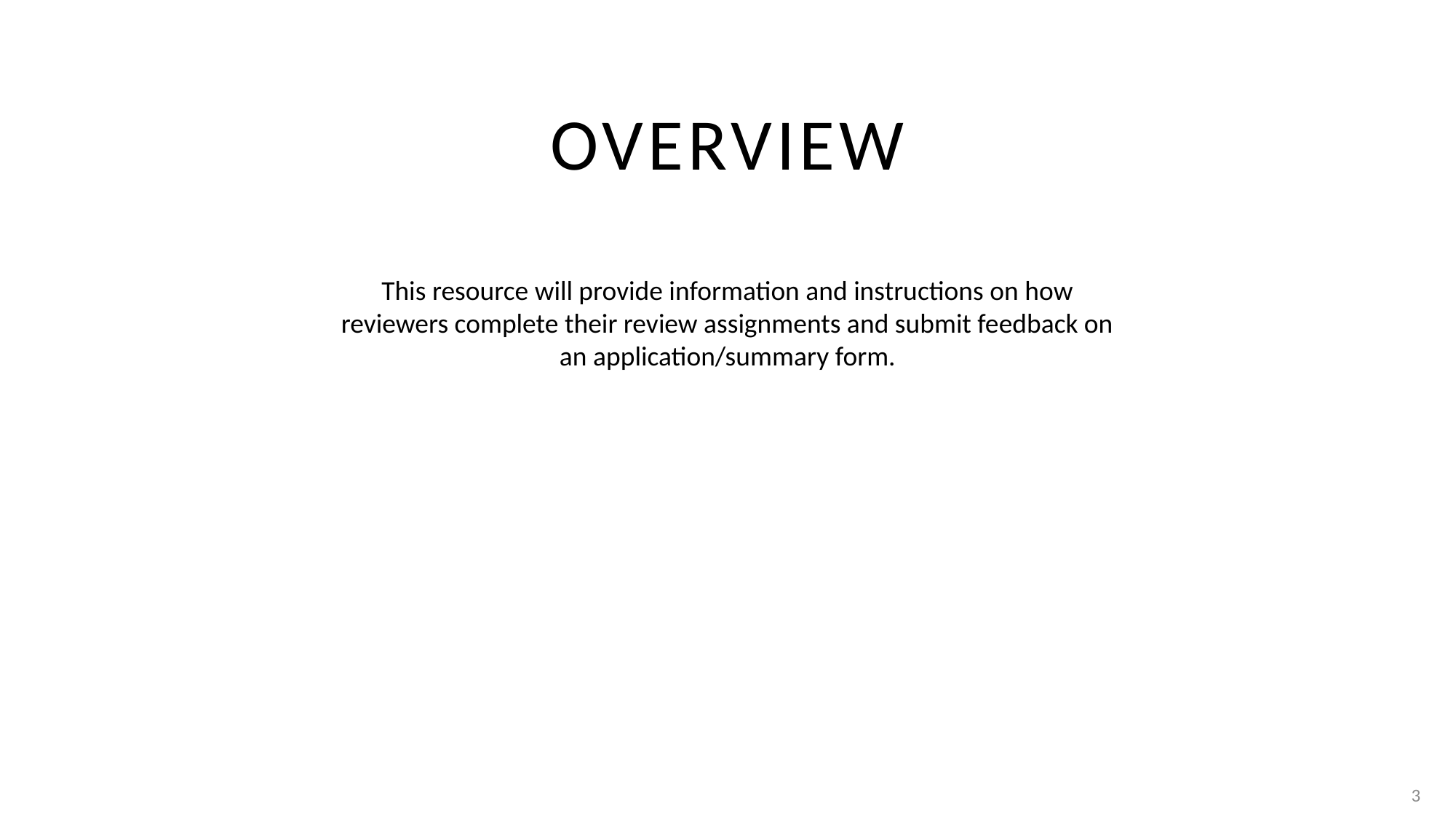

# Overview
This resource will provide information and instructions on how reviewers complete their review assignments and submit feedback on an application/summary form.
3